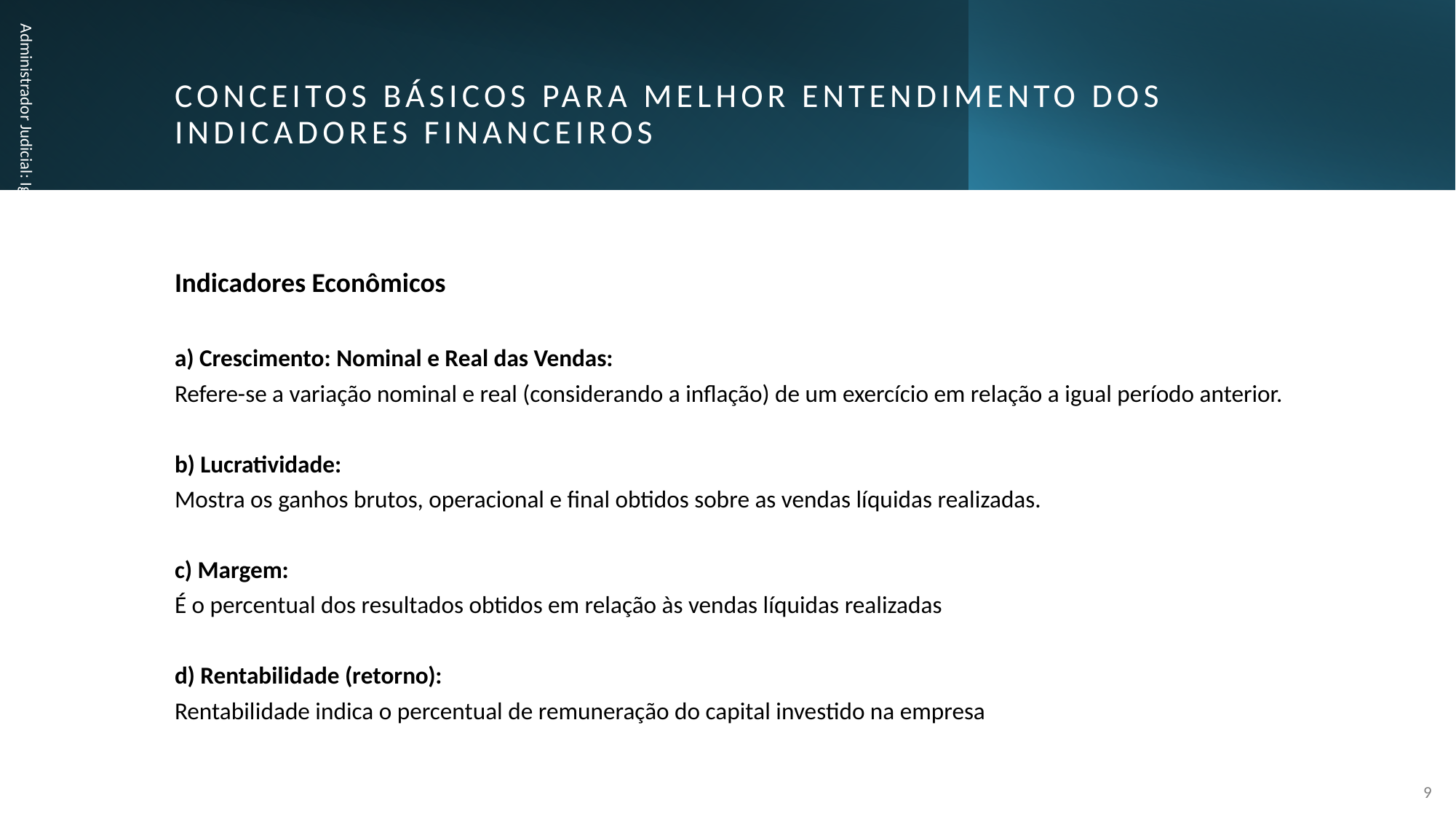

# conceitos básicos para melhor entendimento dos indicadores financeiros
Administrador Judicial: Igor Brazão
Indicadores Econômicos

a) Crescimento: Nominal e Real das Vendas:
Refere-se a variação nominal e real (considerando a inflação) de um exercício em relação a igual período anterior.

b) Lucratividade:
Mostra os ganhos brutos, operacional e final obtidos sobre as vendas líquidas realizadas.

c) Margem:
É o percentual dos resultados obtidos em relação às vendas líquidas realizadas

d) Rentabilidade (retorno):
Rentabilidade indica o percentual de remuneração do capital investido na empresa
9